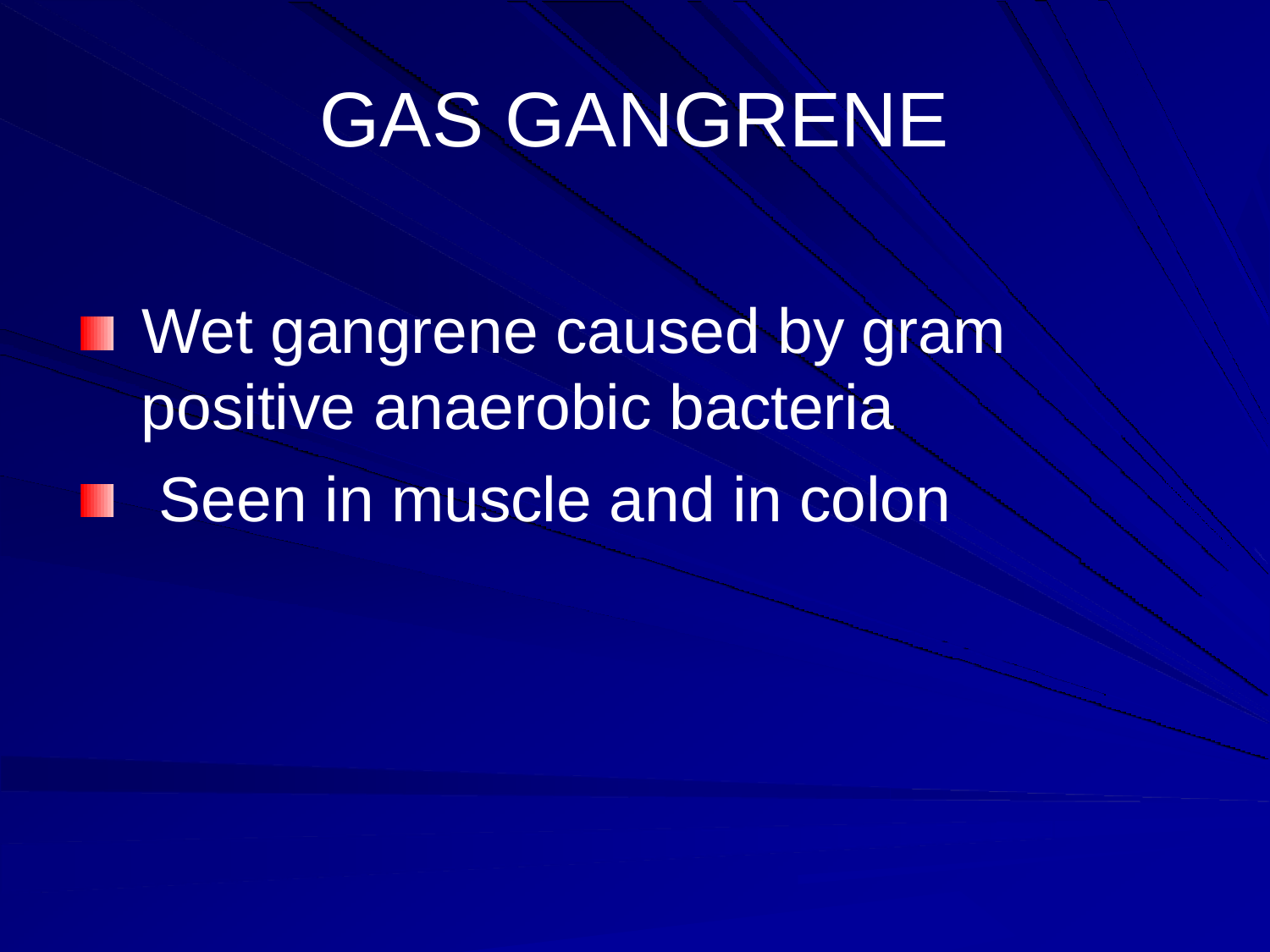

# GAS GANGRENE

Wet gangrene caused by gram  positive anaerobic bacteria
Seen in muscle and in colon